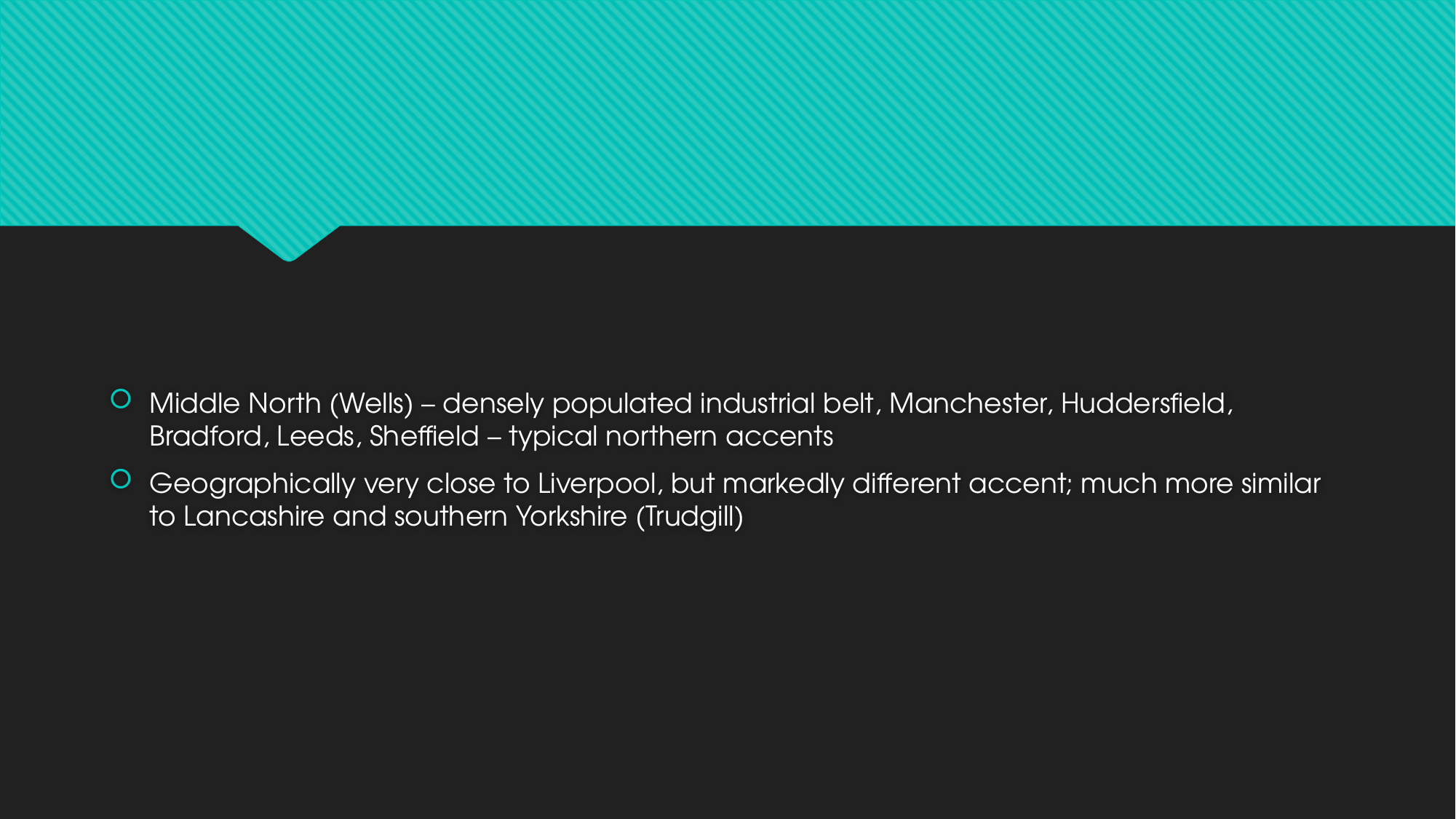

Middle North (Wells) – densely populated industrial belt, Manchester, Huddersfield, Bradford, Leeds, Sheffield – typical northern accents
Geographically very close to Liverpool, but markedly different accent; much more similar to Lancashire and southern Yorkshire (Trudgill)